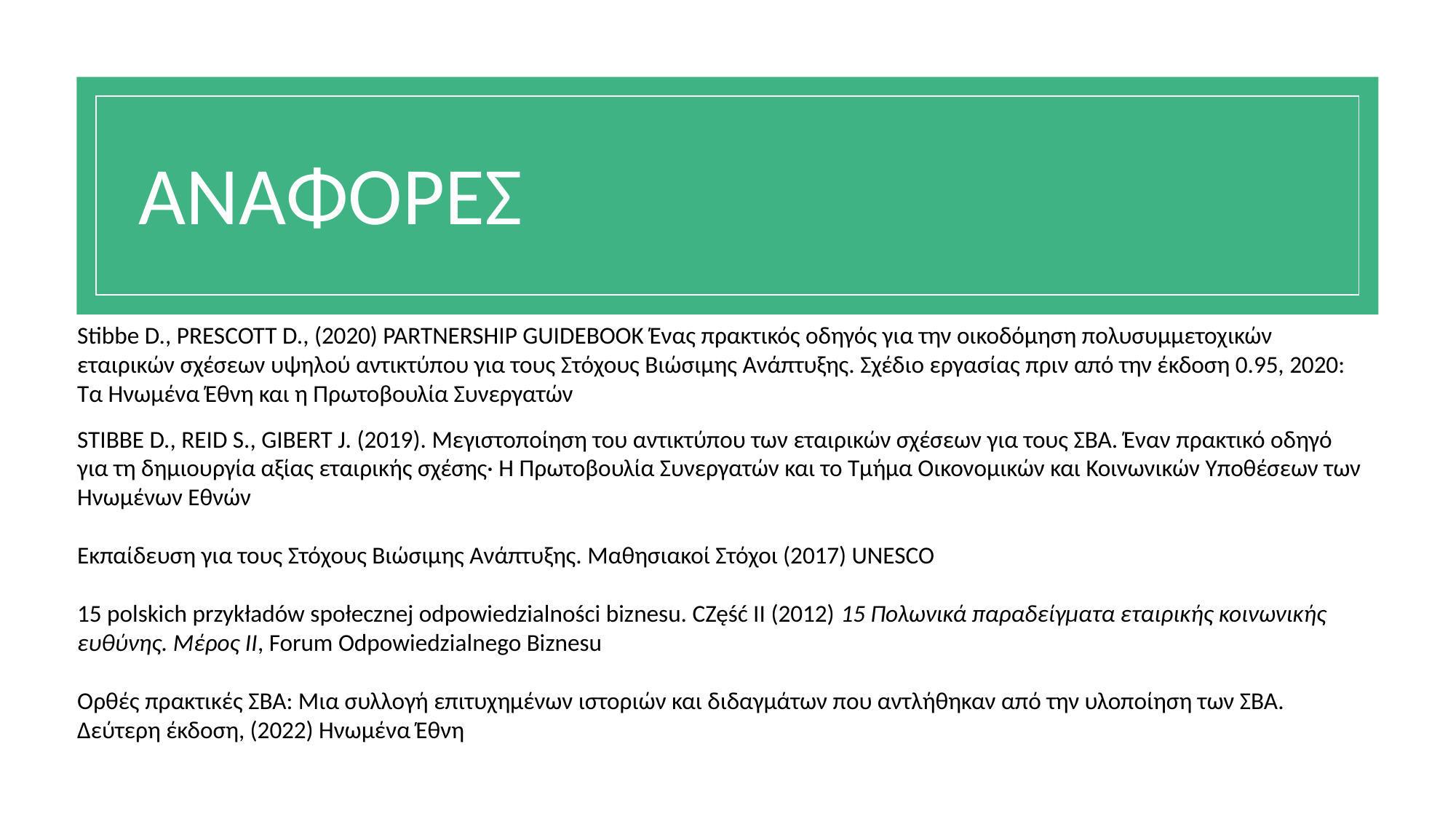

# ΑΝΑΦΟΡΈΣ
Stibbe D., PRESCOTT D., (2020) PARTNERSHIP GUIDEBOOK Ένας πρακτικός οδηγός για την οικοδόμηση πολυσυμμετοχικών εταιρικών σχέσεων υψηλού αντικτύπου για τους Στόχους Βιώσιμης Ανάπτυξης. Σχέδιο εργασίας πριν από την έκδοση 0.95, 2020: Τα Ηνωμένα Έθνη και η Πρωτοβουλία Συνεργατών

STIBBE D., REID S., GIBERT J. (2019). Μεγιστοποίηση του αντικτύπου των εταιρικών σχέσεων για τους ΣΒΑ. Έναν πρακτικό οδηγό για τη δημιουργία αξίας εταιρικής σχέσης· Η Πρωτοβουλία Συνεργατών και το Τμήμα Οικονομικών και Κοινωνικών Υποθέσεων των Ηνωμένων Εθνών

Εκπαίδευση για τους Στόχους Βιώσιμης Ανάπτυξης. Μαθησιακοί Στόχοι (2017) UNESCO

15 polskich przykładów społecznej odpowiedzialności biznesu. CZęść II (2012) 15 Πολωνικά παραδείγματα εταιρικής κοινωνικής ευθύνης. Μέρος II, Forum Odpowiedzialnego Biznesu

Ορθές πρακτικές ΣΒΑ: Μια συλλογή επιτυχημένων ιστοριών και διδαγμάτων που αντλήθηκαν από την υλοποίηση των ΣΒΑ. Δεύτερη έκδοση, (2022) Ηνωμένα Έθνη